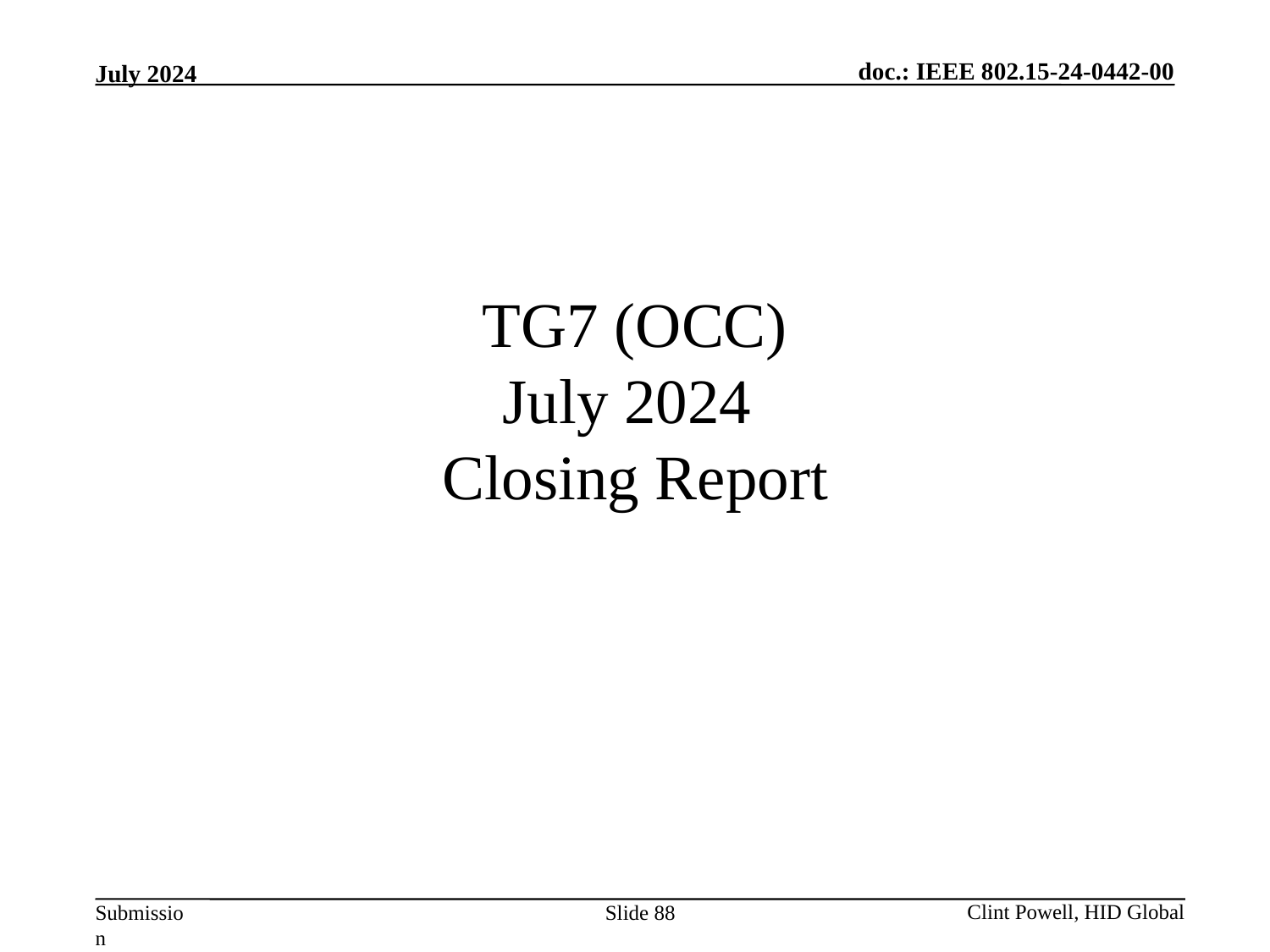

# TG7 (OCC) July 2024 Closing Report
Slide 88